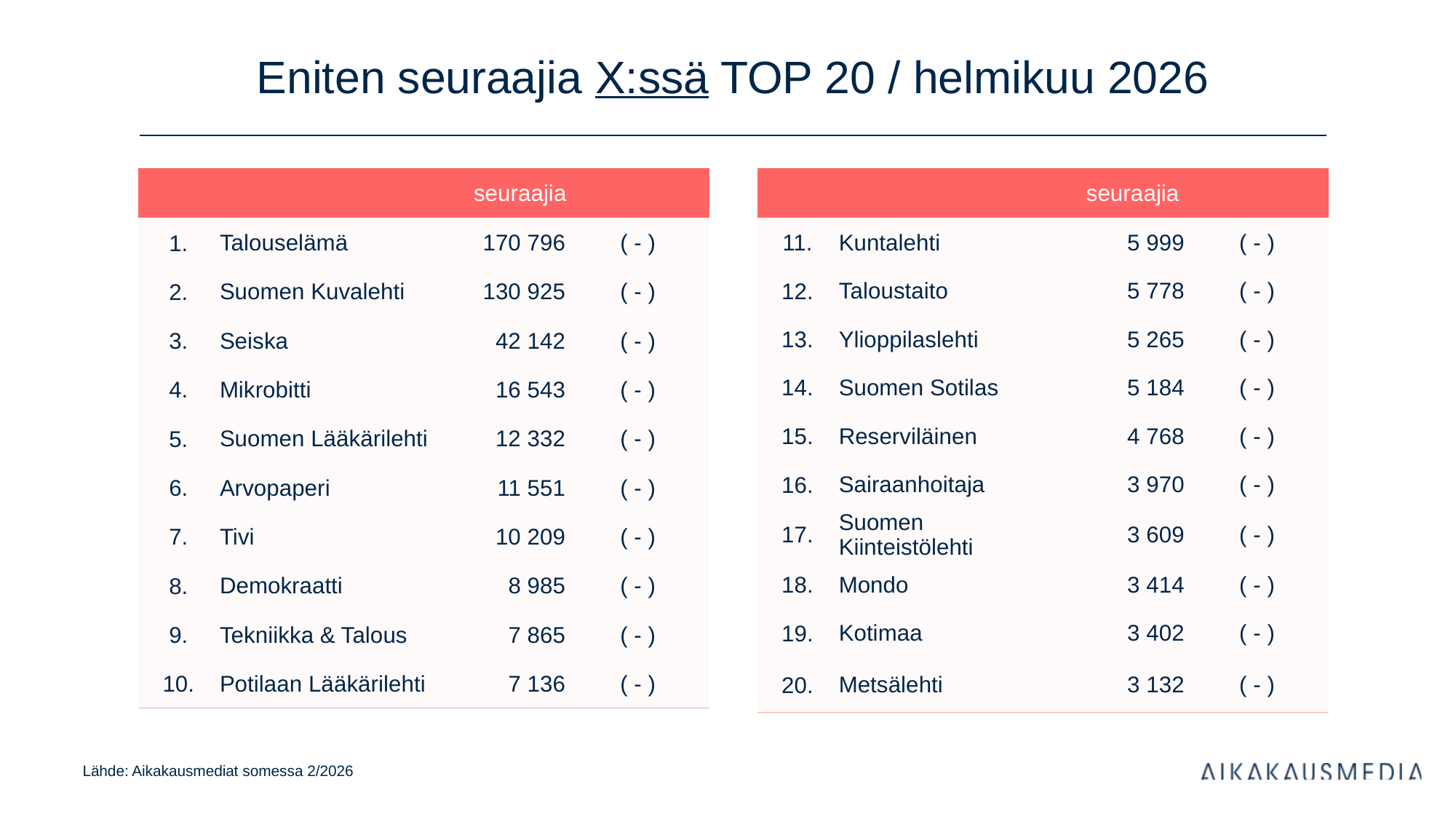

# Eniten seuraajia X:ssä TOP 20 / helmikuu 2026
|  |  | seuraajia |  |
| --- | --- | --- | --- |
| 1. | Talouselämä | 170 796 | ( - ) |
| 2. | Suomen Kuvalehti | 130 925 | ( - ) |
| 3. | Seiska | 42 142 | ( - ) |
| 4. | Mikrobitti | 16 543 | ( - ) |
| 5. | Suomen Lääkärilehti | 12 332 | ( - ) |
| 6. | Arvopaperi | 11 551 | ( - ) |
| 7. | Tivi | 10 209 | ( - ) |
| 8. | Demokraatti | 8 985 | ( - ) |
| 9. | Tekniikka & Talous | 7 865 | ( - ) |
| 10. | Potilaan Lääkärilehti | 7 136 | ( - ) |
|  |  | seuraajia |  |
| --- | --- | --- | --- |
| 11. | Kuntalehti | 5 999 | ( - ) |
| 12. | Taloustaito | 5 778 | ( - ) |
| 13. | Ylioppilaslehti | 5 265 | ( - ) |
| 14. | Suomen Sotilas | 5 184 | ( - ) |
| 15. | Reserviläinen | 4 768 | ( - ) |
| 16. | Sairaanhoitaja | 3 970 | ( - ) |
| 17. | Suomen Kiinteistölehti | 3 609 | ( - ) |
| 18. | Mondo | 3 414 | ( - ) |
| 19. | Kotimaa | 3 402 | ( - ) |
| 20. | Metsälehti | 3 132 | ( - ) |